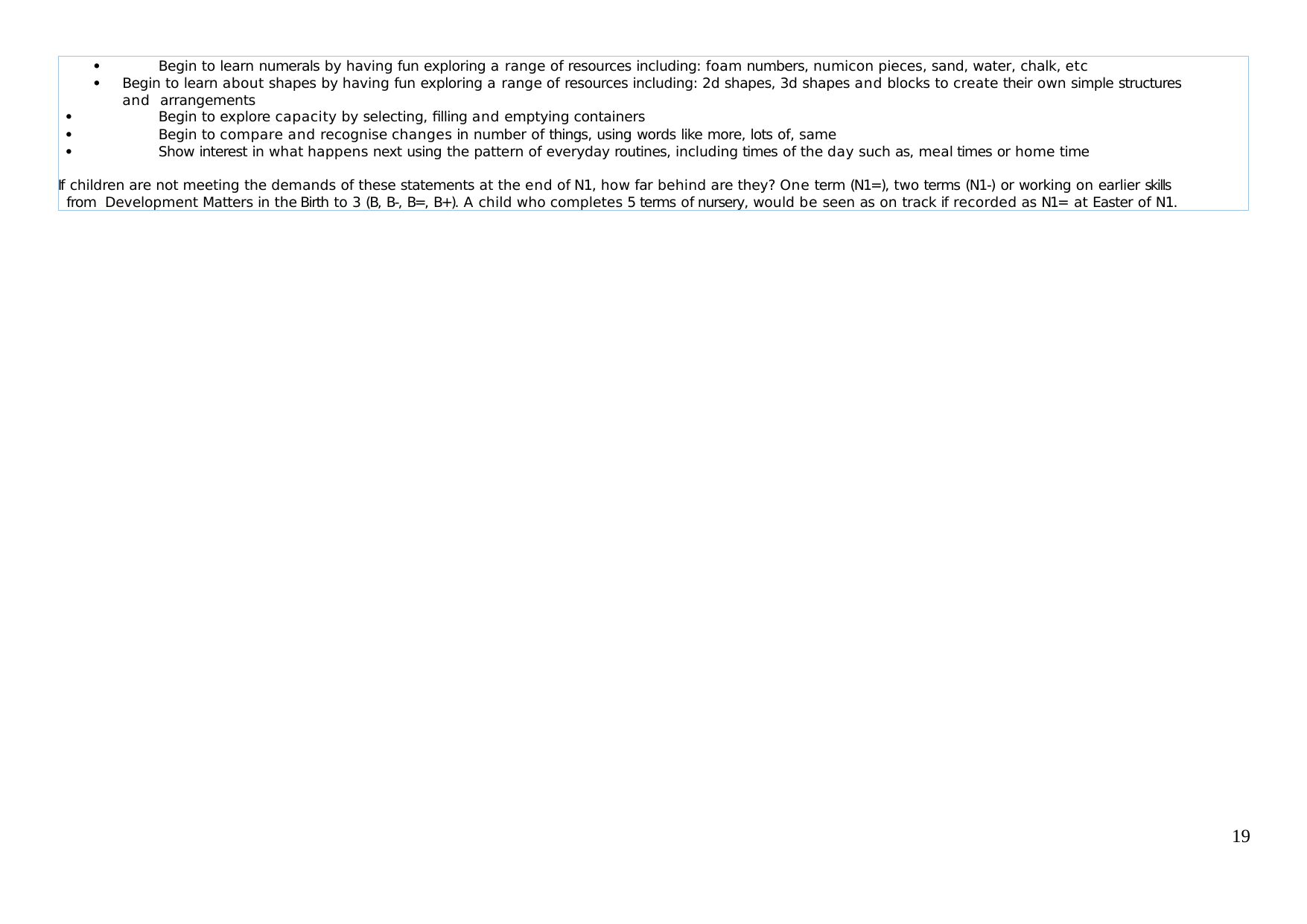

•	Begin to learn numerals by having fun exploring a range of resources including: foam numbers, numicon pieces, sand, water, chalk, etc
•	Begin to learn about shapes by having fun exploring a range of resources including: 2d shapes, 3d shapes and blocks to create their own simple structures and  arrangements
•	Begin to explore capacity by selecting, filling and emptying containers
•	Begin to compare and recognise changes in number of things, using words like more, lots of, same
•	Show interest in what happens next using the pattern of everyday routines, including times of the day such as, meal times or home time

If children are not meeting the demands of these statements at the end of N1, how far behind are they? One term (N1=), two terms (N1-) or working on earlier skills from  Development Matters in the Birth to 3 (B, B-, B=, B+). A child who completes 5 terms of nursery, would be seen as on track if recorded as N1= at Easter of N1.
19